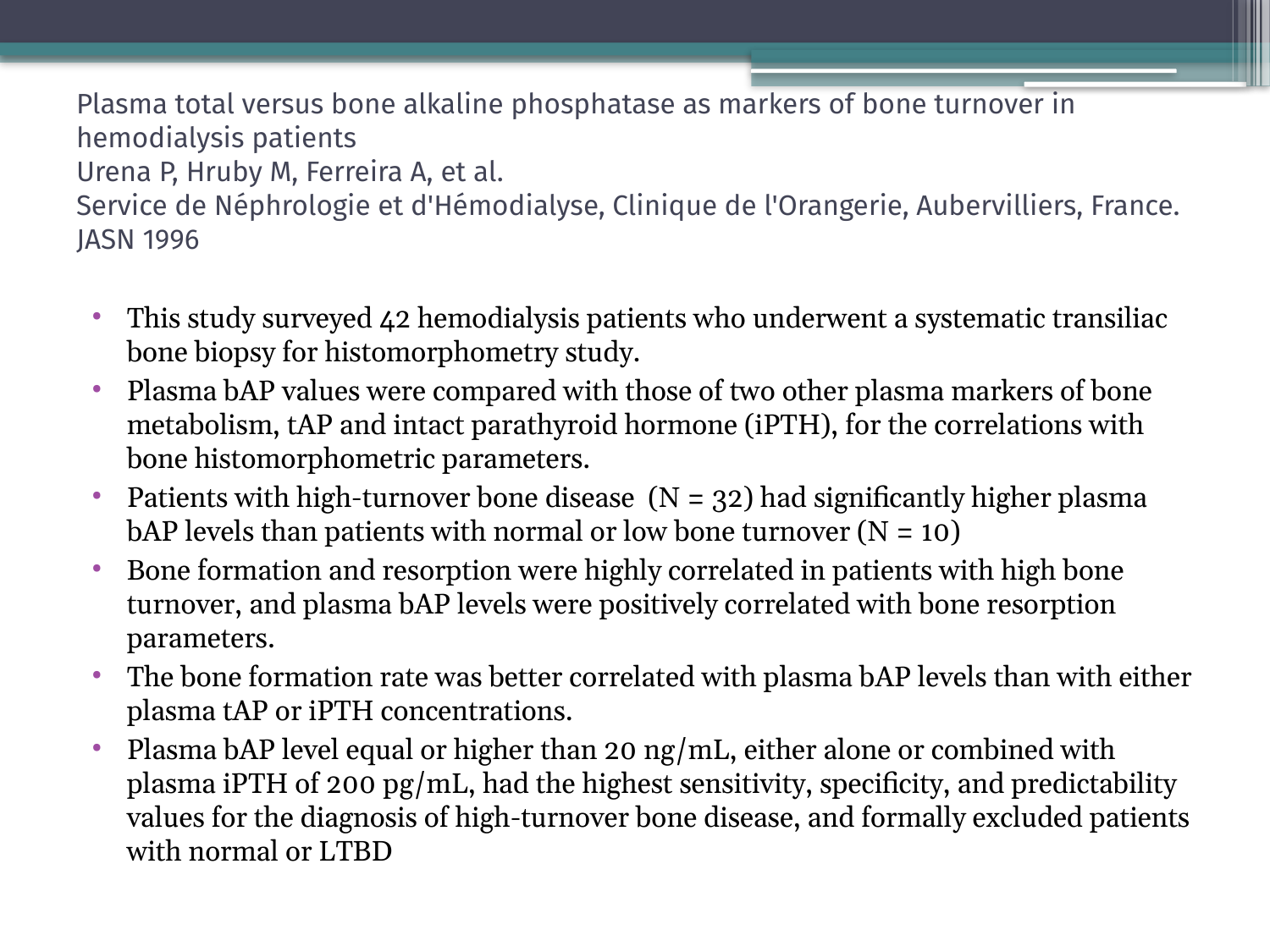

# Plasma total versus bone alkaline phosphatase as markers of bone turnover in hemodialysis patients Urena P, Hruby M, Ferreira A, et al. Service de Néphrologie et d'Hémodialyse, Clinique de l'Orangerie, Aubervilliers, France. JASN 1996
This study surveyed 42 hemodialysis patients who underwent a systematic transiliac bone biopsy for histomorphometry study.
Plasma bAP values were compared with those of two other plasma markers of bone metabolism, tAP and intact parathyroid hormone (iPTH), for the correlations with bone histomorphometric parameters.
Patients with high-turnover bone disease  (N = 32) had significantly higher plasma bAP levels than patients with normal or low bone turnover (N = 10)
Bone formation and resorption were highly correlated in patients with high bone turnover, and plasma bAP levels were positively correlated with bone resorption parameters.
The bone formation rate was better correlated with plasma bAP levels than with either plasma tAP or iPTH concentrations.
Plasma bAP level equal or higher than 20 ng/mL, either alone or combined with plasma iPTH of 200 pg/mL, had the highest sensitivity, specificity, and predictability values for the diagnosis of high-turnover bone disease, and formally excluded patients with normal or LTBD